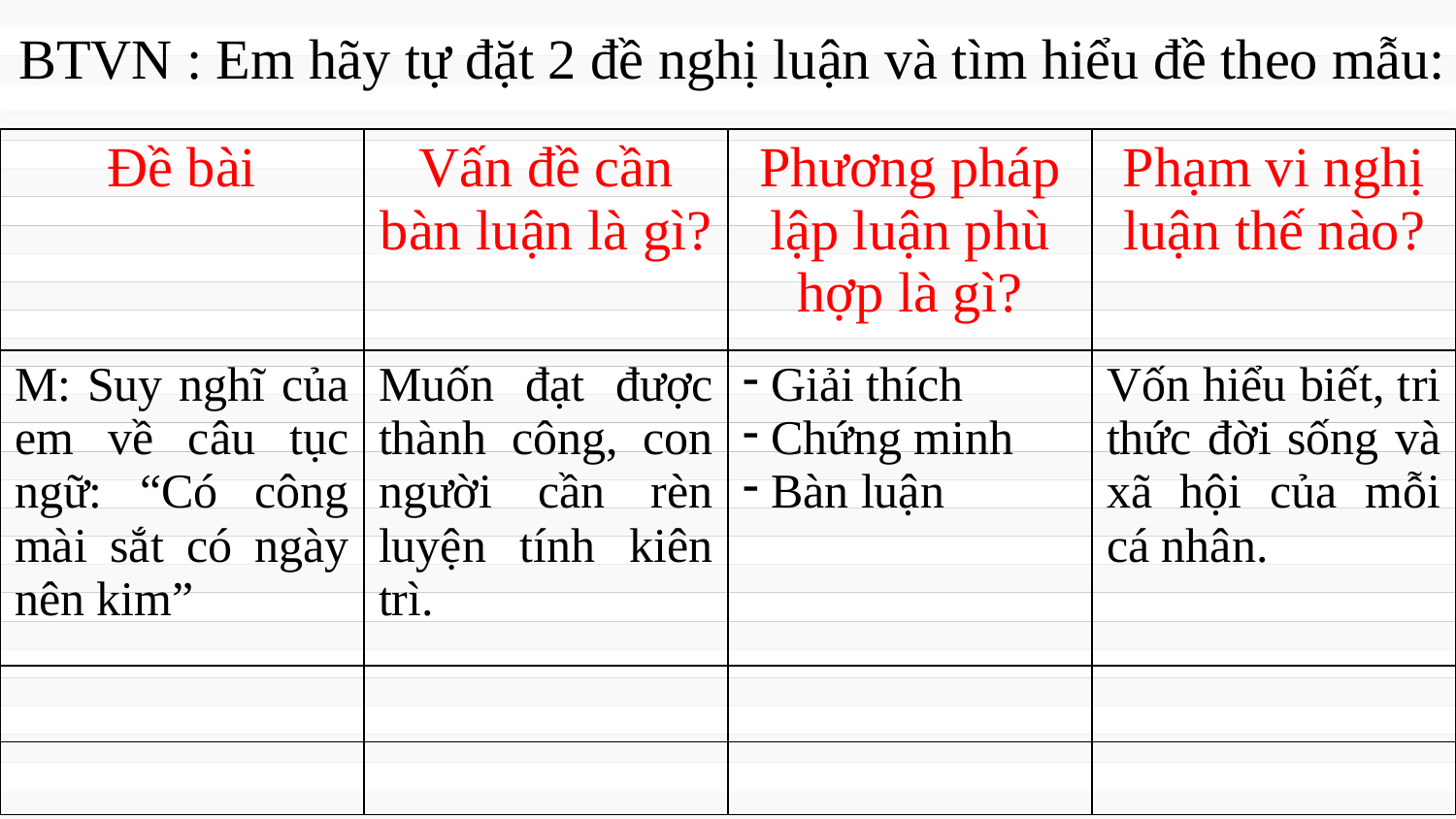

BTVN : Em hãy tự đặt 2 đề nghị luận và tìm hiểu đề theo mẫu:
| Đề bài | Vấn đề cần bàn luận là gì? | Phương pháp lập luận phù hợp là gì? | Phạm vi nghị luận thế nào? |
| --- | --- | --- | --- |
| M: Suy nghĩ của em về câu tục ngữ: “Có công mài sắt có ngày nên kim” | Muốn đạt được thành công, con người cần rèn luyện tính kiên trì. | Giải thích Chứng minh Bàn luận | Vốn hiểu biết, tri thức đời sống và xã hội của mỗi cá nhân. |
|  |  |  |  |
|  |  |  |  |